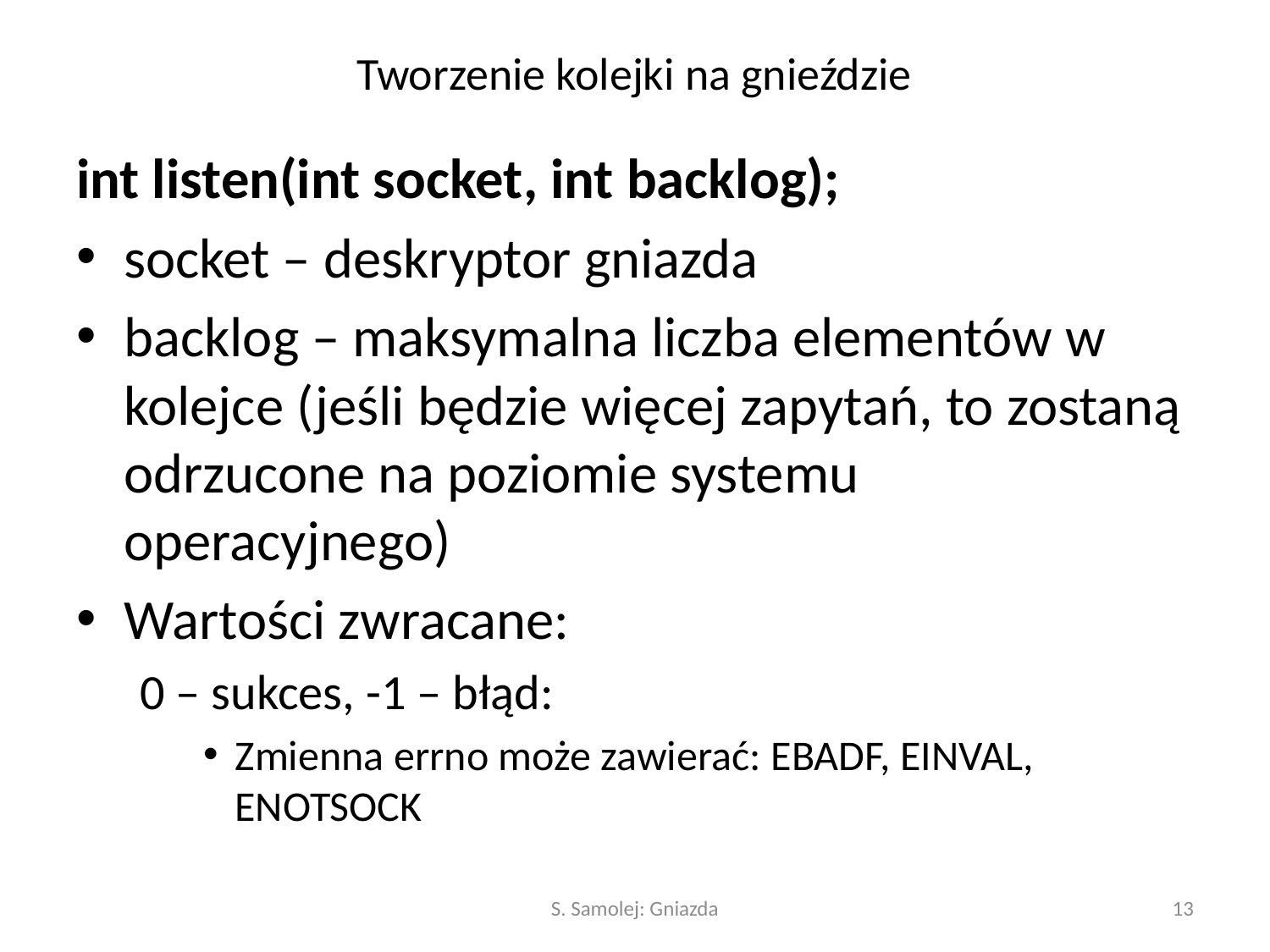

# Tworzenie kolejki na gnieździe
int listen(int socket, int backlog);
socket – deskryptor gniazda
backlog – maksymalna liczba elementów w kolejce (jeśli będzie więcej zapytań, to zostaną odrzucone na poziomie systemu operacyjnego)
Wartości zwracane:
0 – sukces, -1 – błąd:
Zmienna errno może zawierać: EBADF, EINVAL,  ENOTSOCK
S. Samolej: Gniazda
13